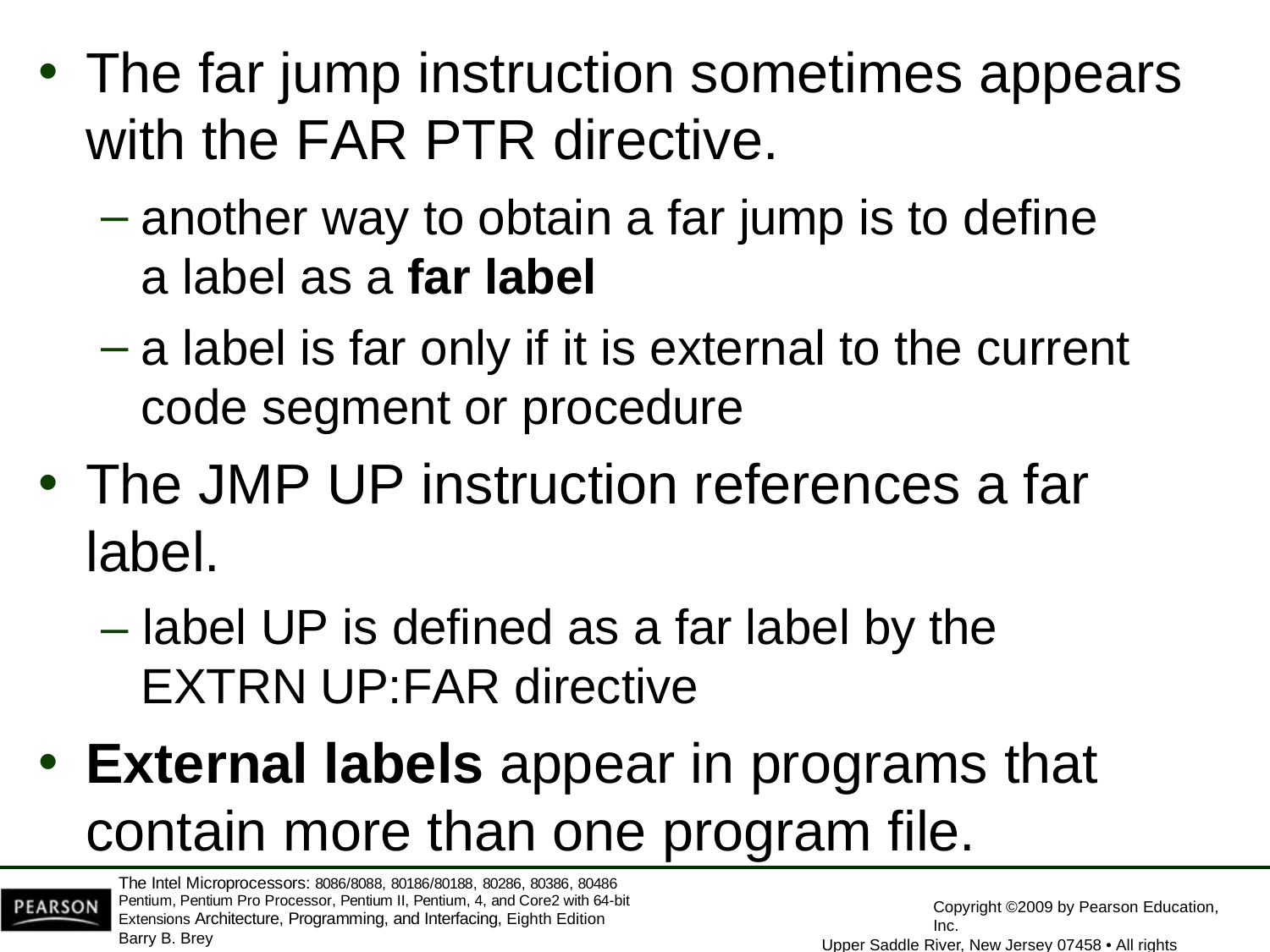

The far jump instruction sometimes appears
with the FAR PTR directive.
another way to obtain a far jump is to define a label as a far label

a label is far only if it is external to the current
code segment or procedure

The JMP UP instruction references a far label.

– label UP is defined as a far label by the EXTRN UP:FAR directive

External labels appear in programs that
contain more than one program file.
The Intel Microprocessors: 8086/8088, 80186/80188, 80286, 80386, 80486 Pentium, Pentium Pro Processor, Pentium II, Pentium, 4, and Core2 with 64-bit Extensions Architecture, Programming, and Interfacing, Eighth Edition
Barry B. Brey
Copyright ©2009 by Pearson Education, Inc.
Upper Saddle River, New Jersey 07458 • All rights reserved.